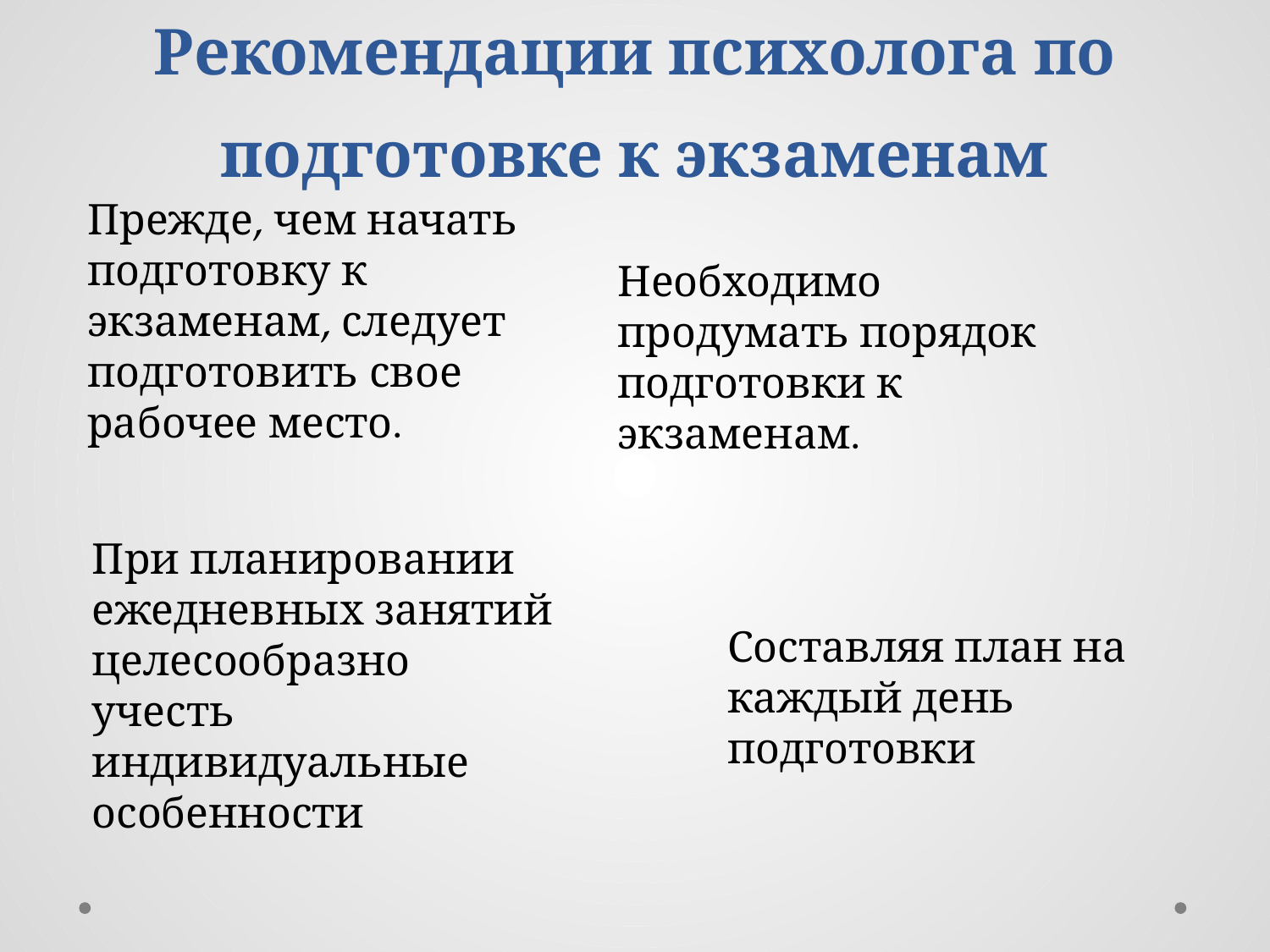

# Рекомендации психолога по подготовке к экзаменам
Прежде, чем начать подготовку к экзаменам, следует подготовить свое рабочее место.
Необходимо продумать порядок подготовки к экзаменам.
При планировании ежедневных занятий целесообразно учесть индивидуальные особенности
Составляя план на каждый день подготовки